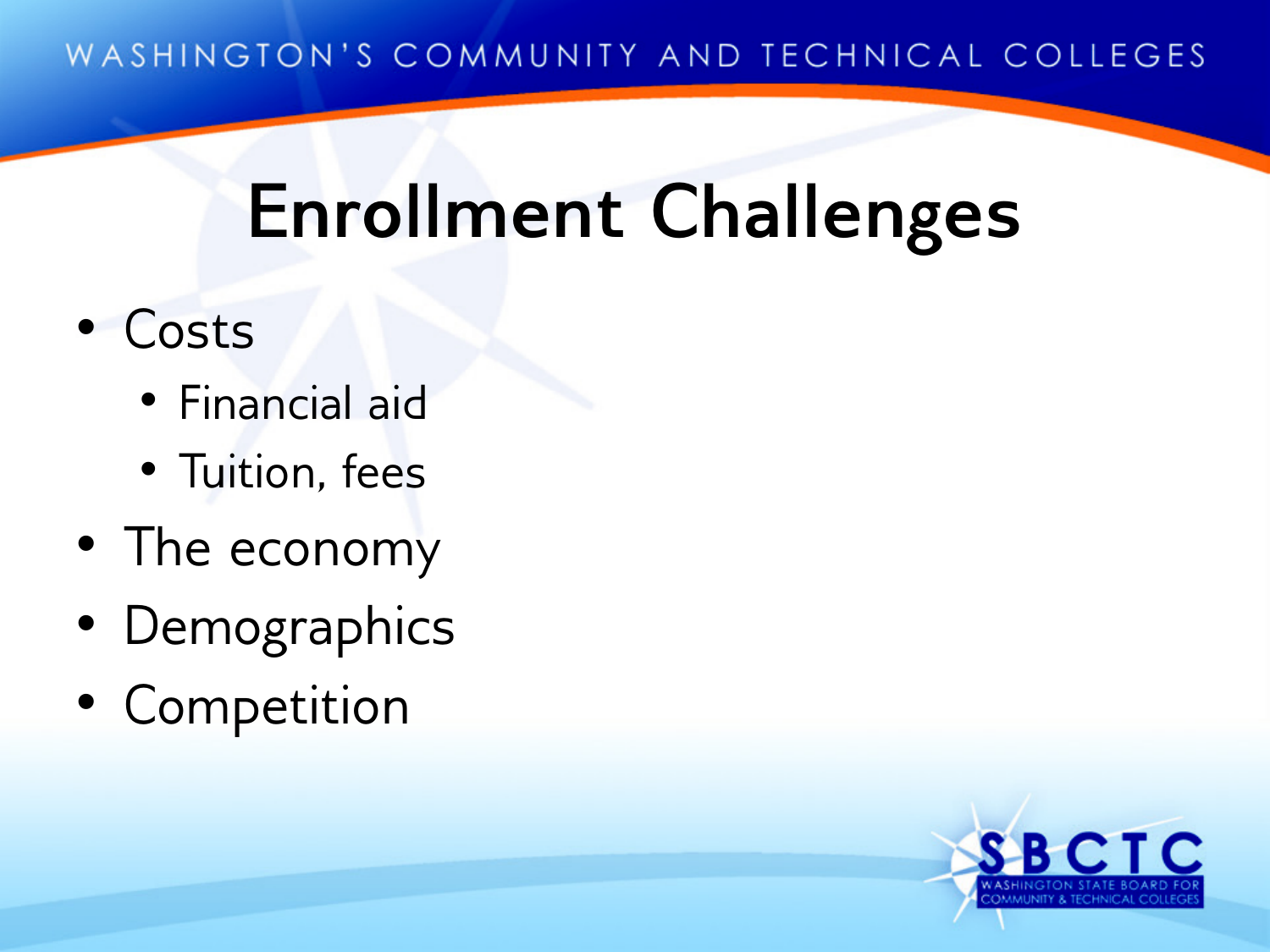

# Enrollment Challenges
Costs
Financial aid
Tuition, fees
The economy
Demographics
Competition